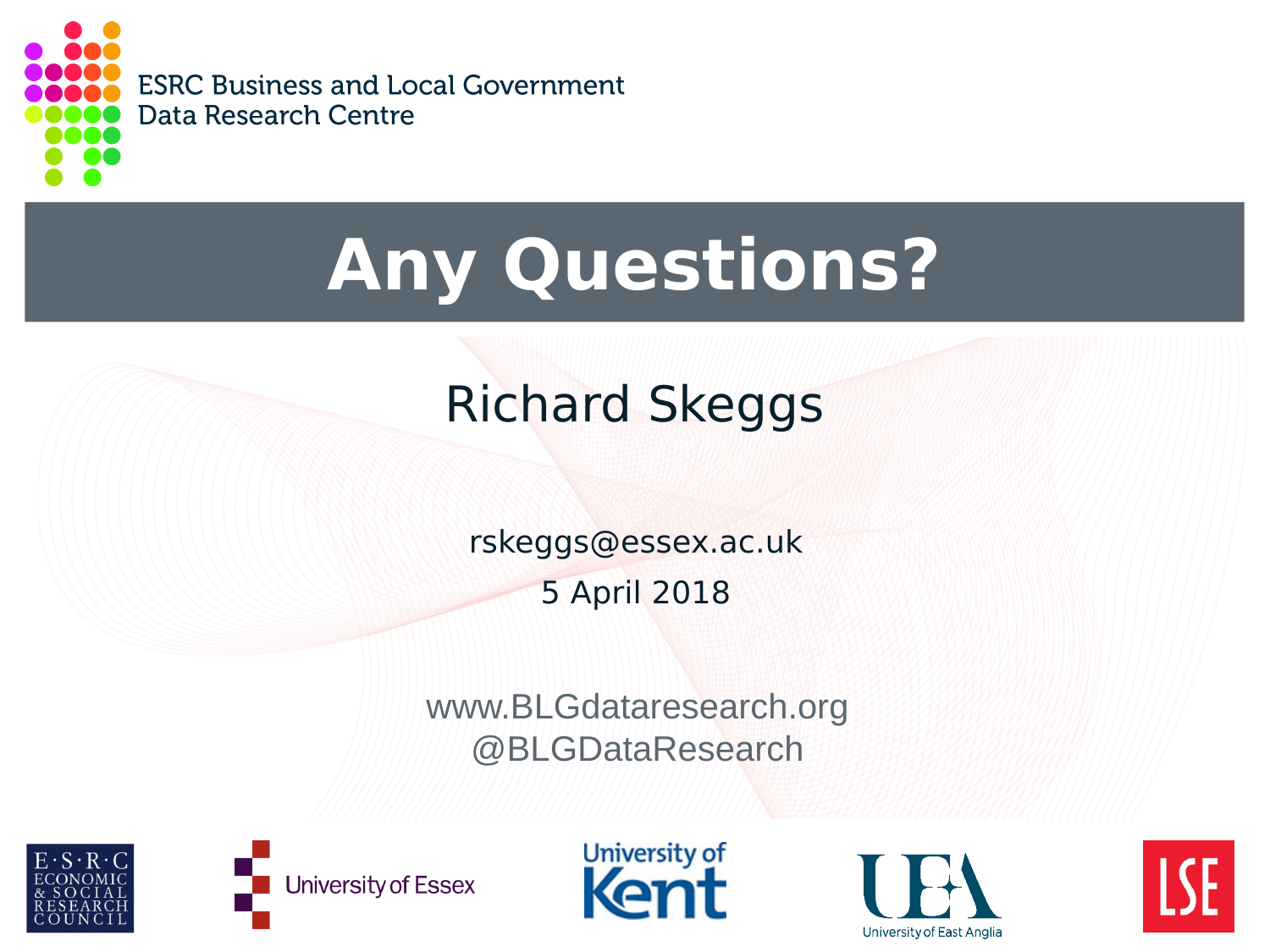

# Any Questions?
Richard Skeggs
rskeggs@essex.ac.uk

5 April 2018